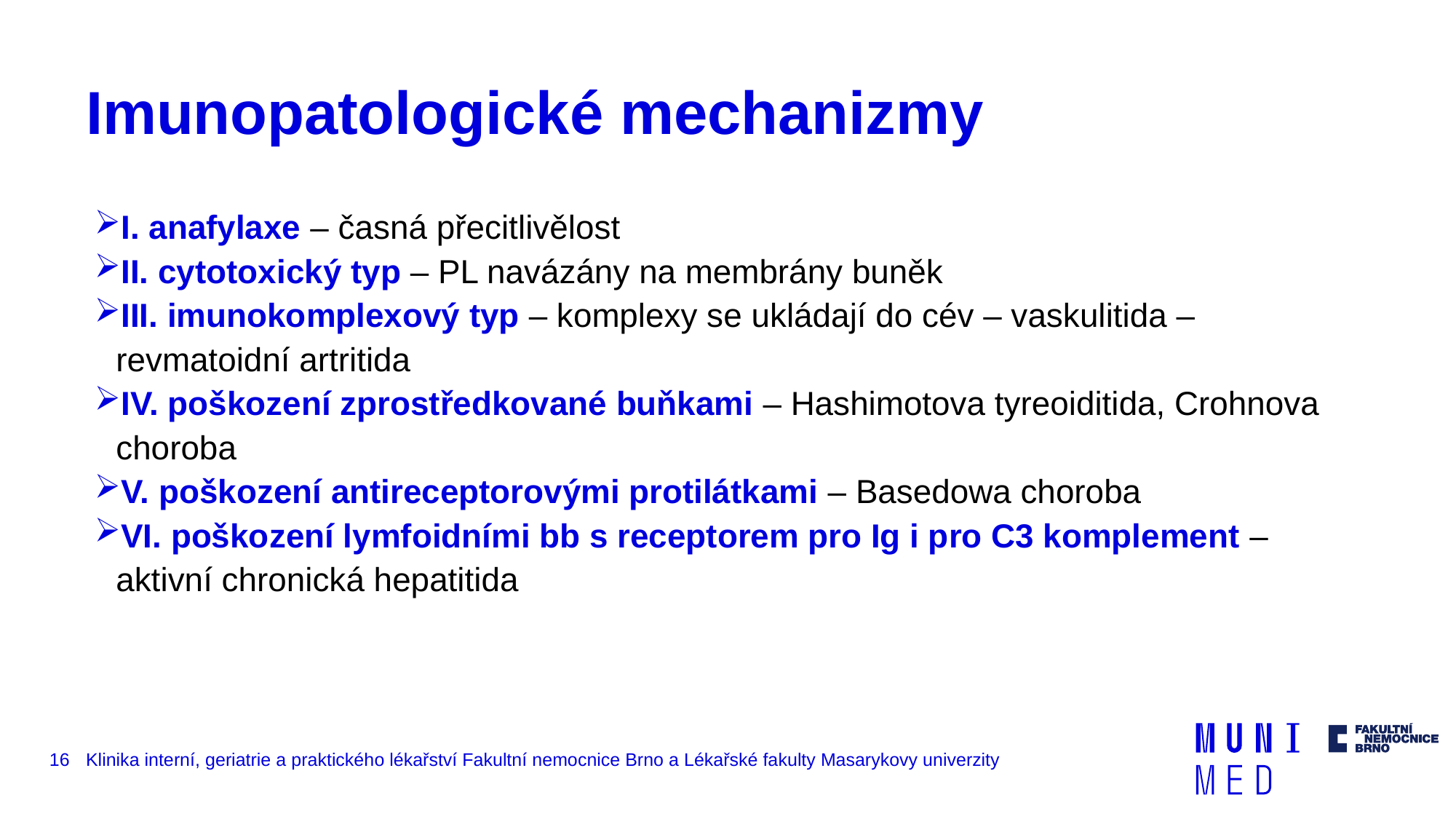

# Imunopatologické mechanizmy
I. anafylaxe – časná přecitlivělost
II. cytotoxický typ – PL navázány na membrány buněk
III. imunokomplexový typ – komplexy se ukládají do cév – vaskulitida – revmatoidní artritida
IV. poškození zprostředkované buňkami – Hashimotova tyreoiditida, Crohnova choroba
V. poškození antireceptorovými protilátkami – Basedowa choroba
VI. poškození lymfoidními bb s receptorem pro Ig i pro C3 komplement – aktivní chronická hepatitida
16
Klinika interní, geriatrie a praktického lékařství Fakultní nemocnice Brno a Lékařské fakulty Masarykovy univerzity